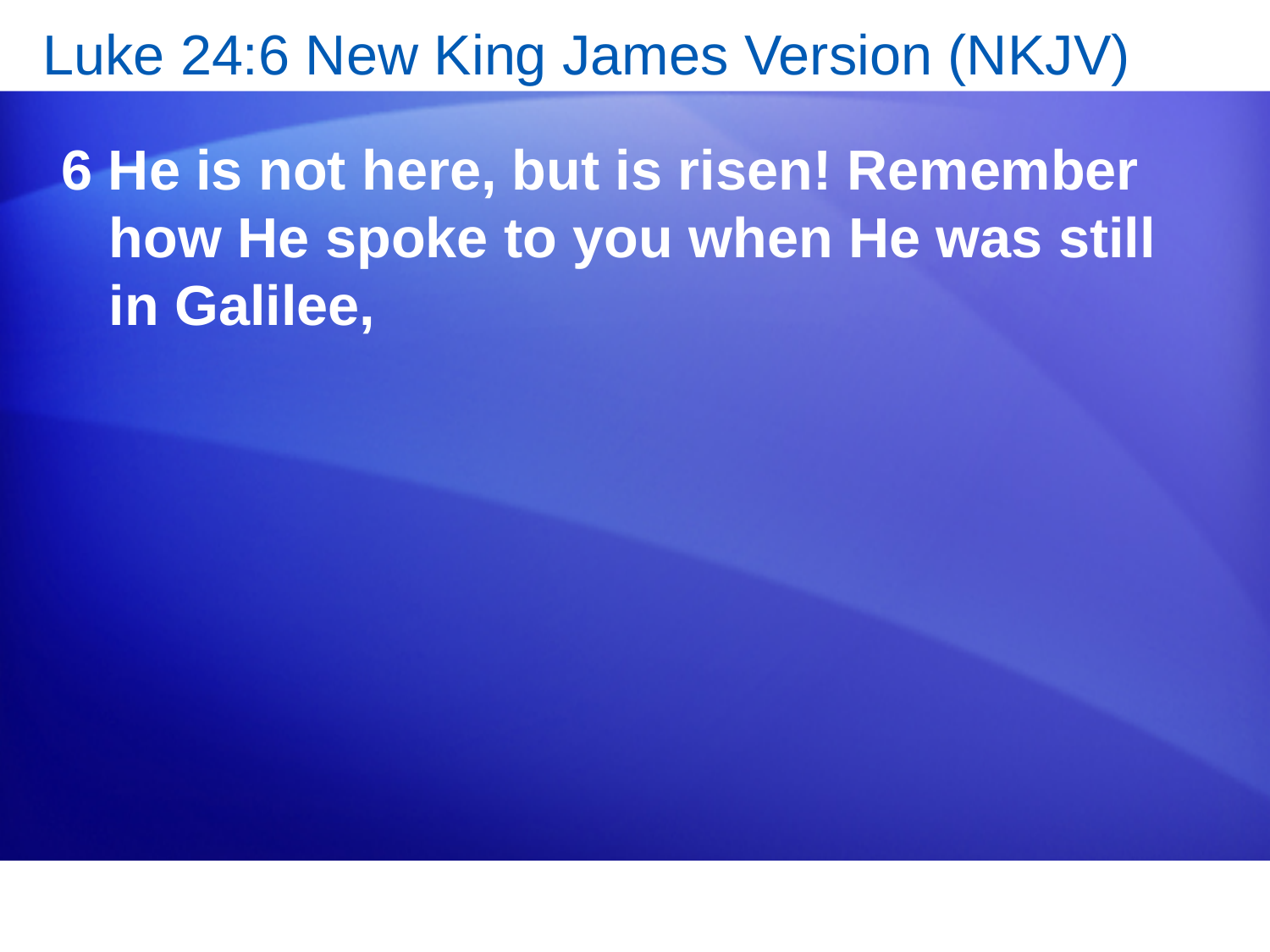

# Luke 24:6 New King James Version (NKJV)
6 He is not here, but is risen! Remember how He spoke to you when He was still in Galilee,